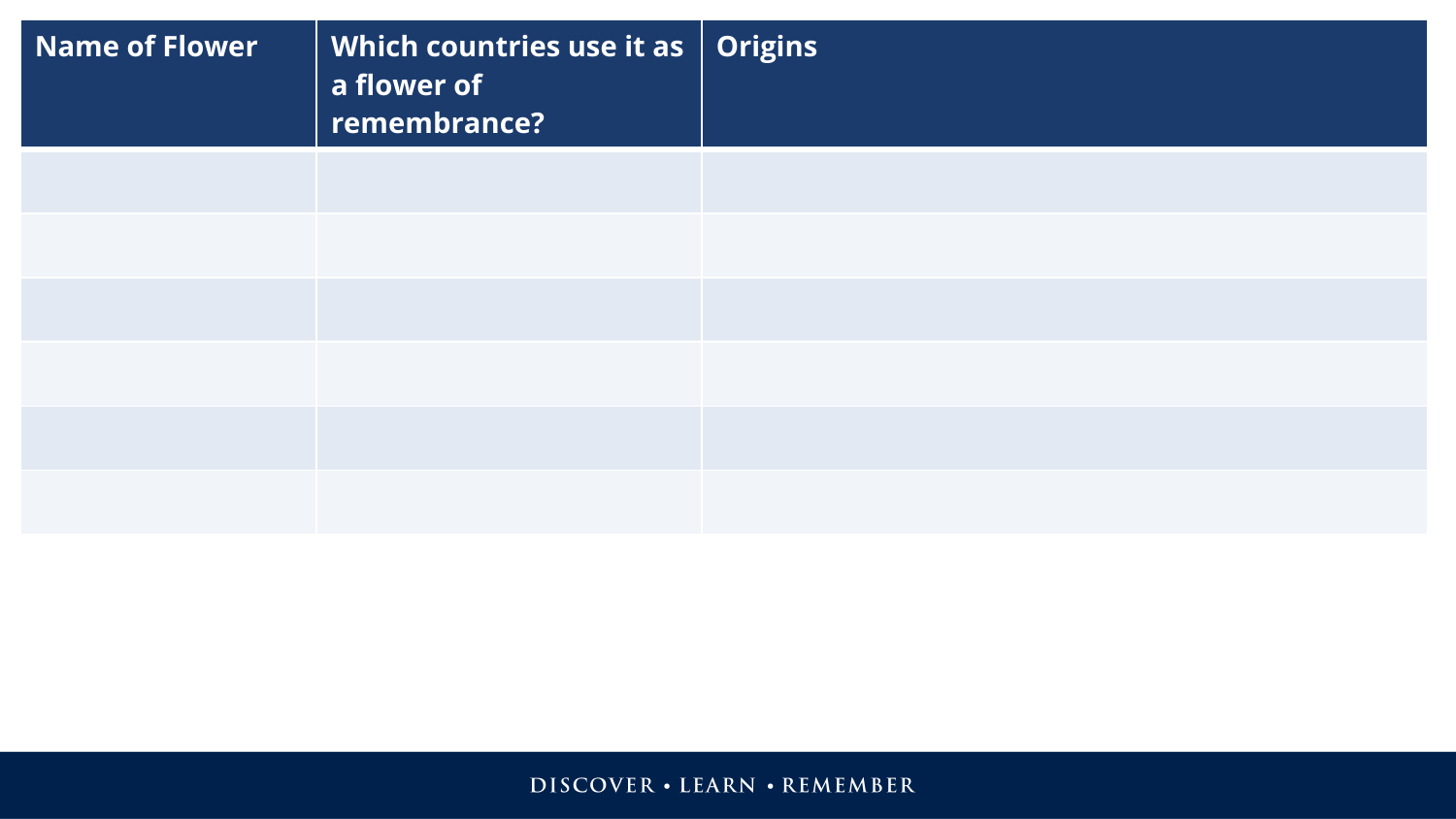

| Name of Flower | Which countries use it as a flower of remembrance? | Origins |
| --- | --- | --- |
|  |  |  |
|  |  |  |
|  |  |  |
|  |  |  |
|  |  |  |
|  |  |  |